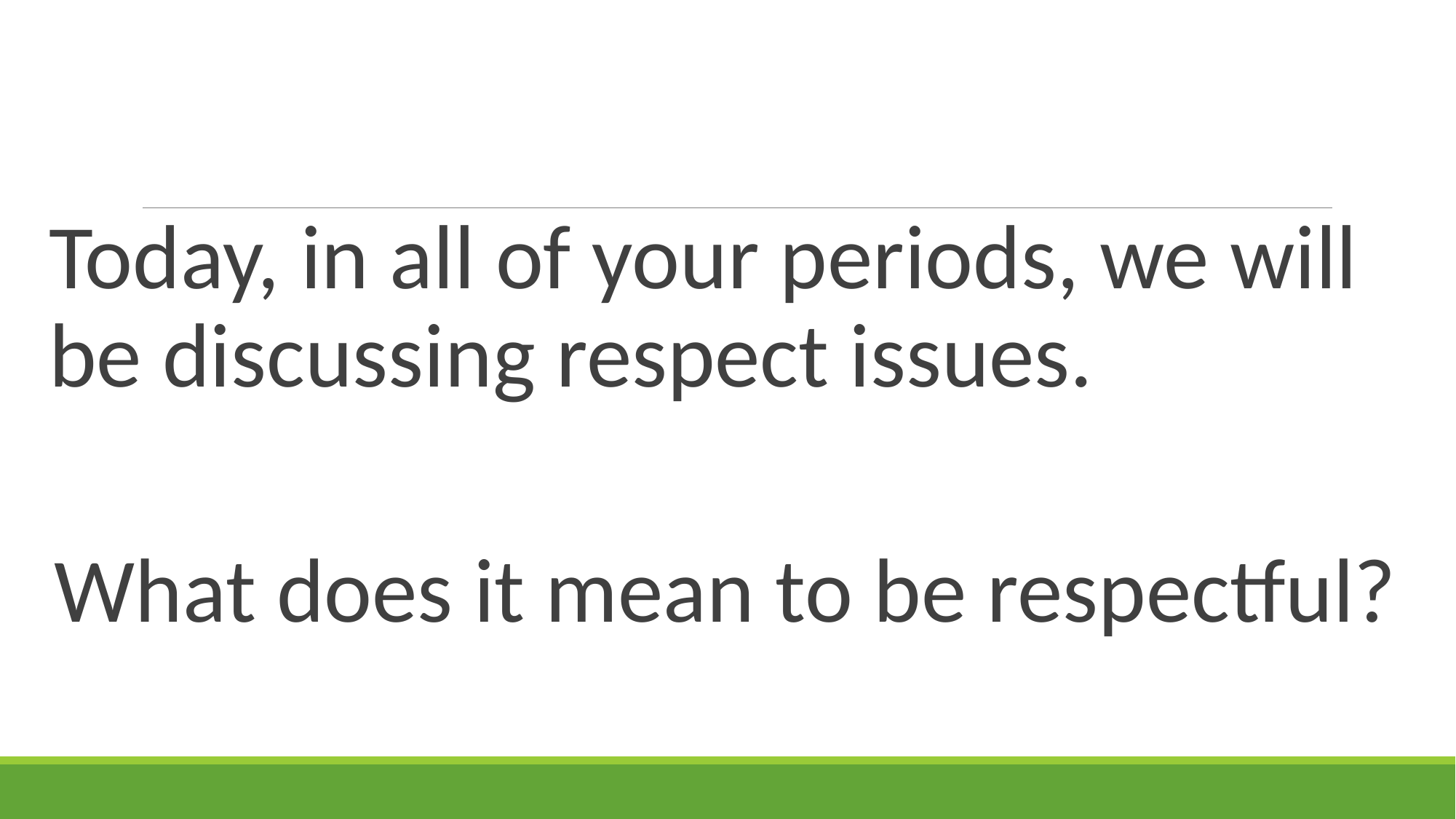

Today, in all of your periods, we will be discussing respect issues.

What does it mean to be respectful?